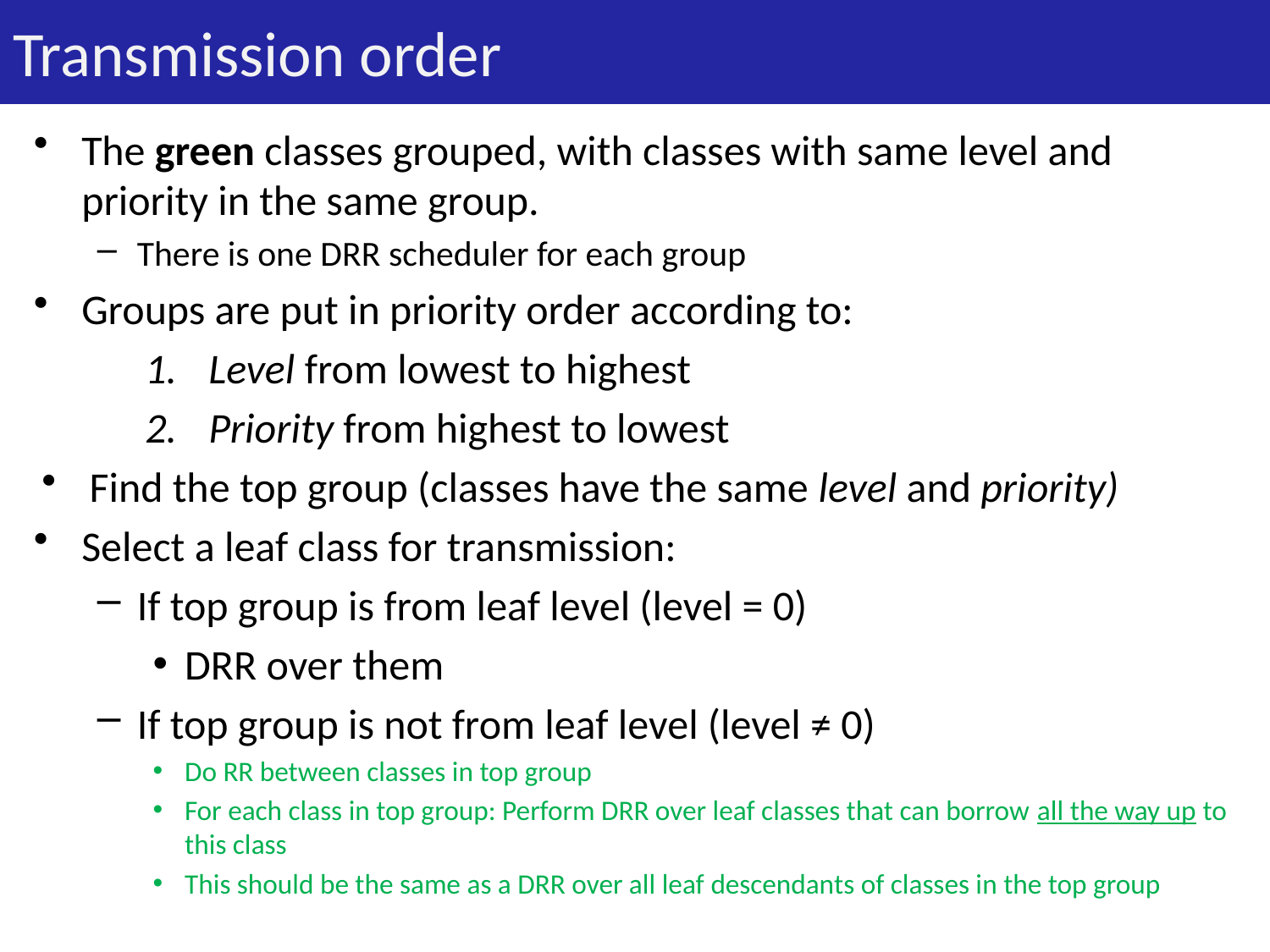

# Transmission order
The green classes grouped, with classes with same level and priority in the same group.
There is one DRR scheduler for each group
Groups are put in priority order according to:
Level from lowest to highest
Priority from highest to lowest
Find the top group (classes have the same level and priority)
Select a leaf class for transmission:
If top group is from leaf level (level = 0)
DRR over them
If top group is not from leaf level (level ≠ 0)
Do RR between classes in top group
For each class in top group: Perform DRR over leaf classes that can borrow all the way up to this class
This should be the same as a DRR over all leaf descendants of classes in the top group